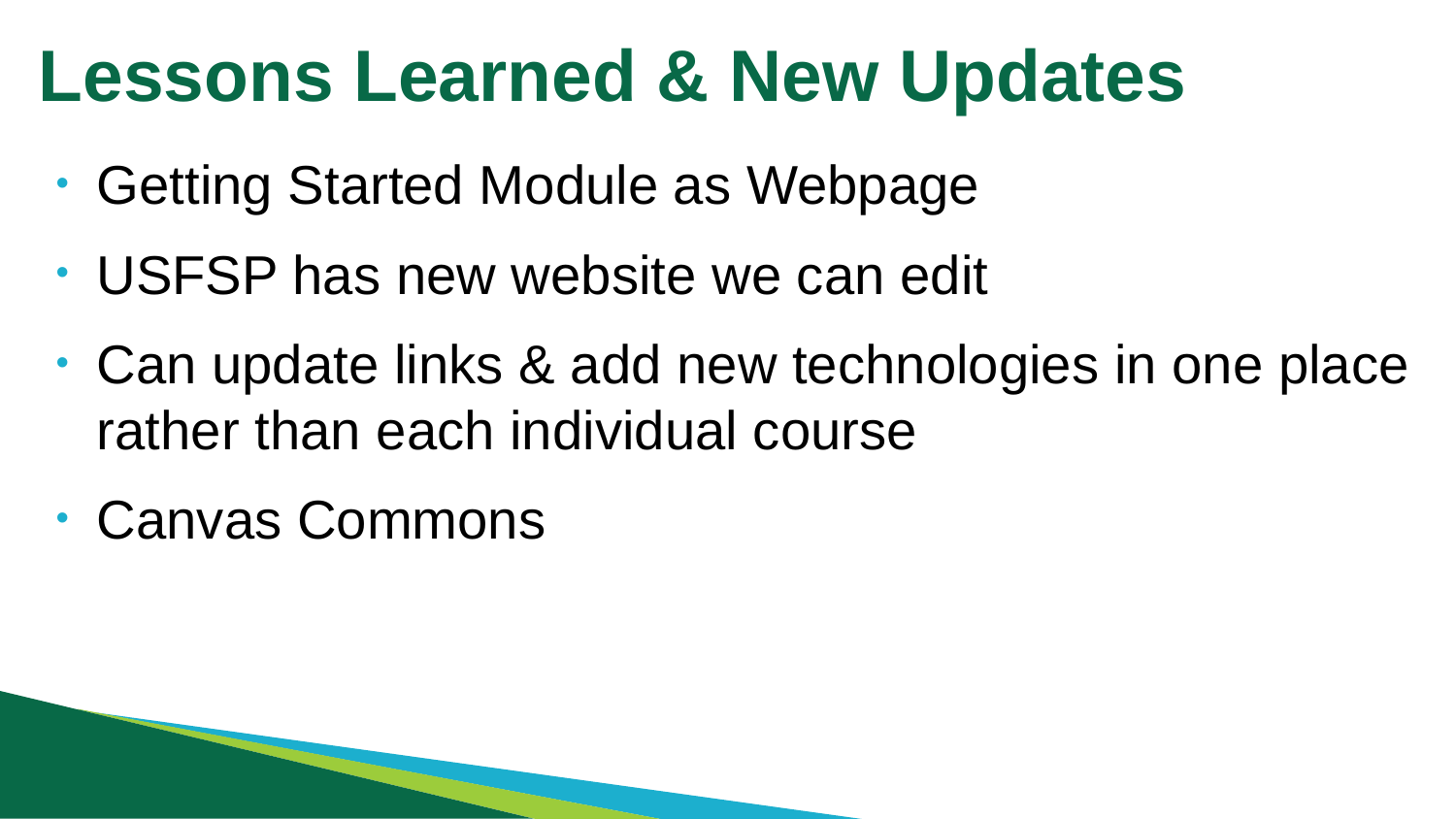

# Lessons Learned & New Updates
Getting Started Module as Webpage
USFSP has new website we can edit
Can update links & add new technologies in one place rather than each individual course
Canvas Commons